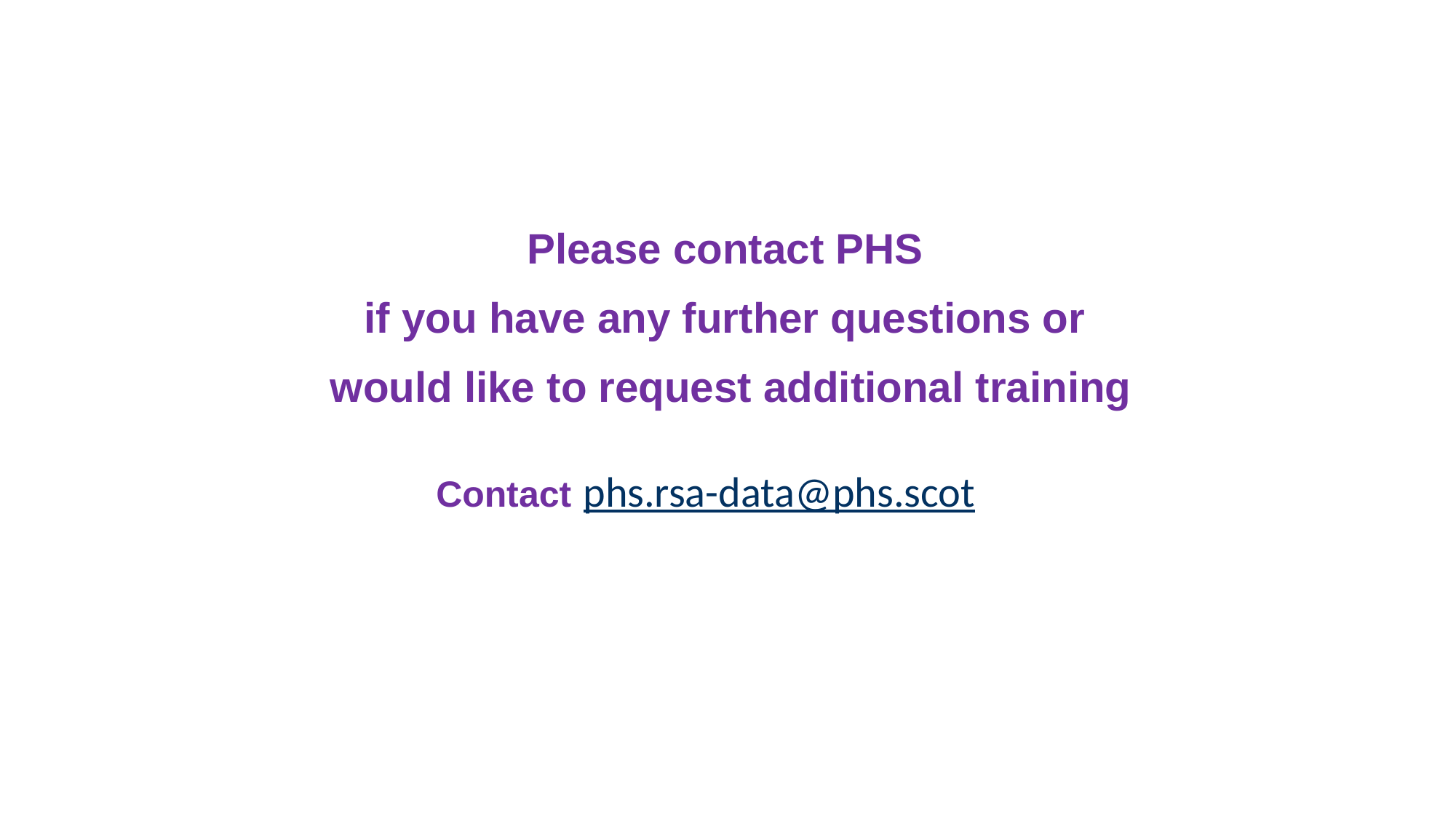

Please contact PHS
if you have any further questions or
would like to request additional training
Contact phs.rsa-data@phs.scot